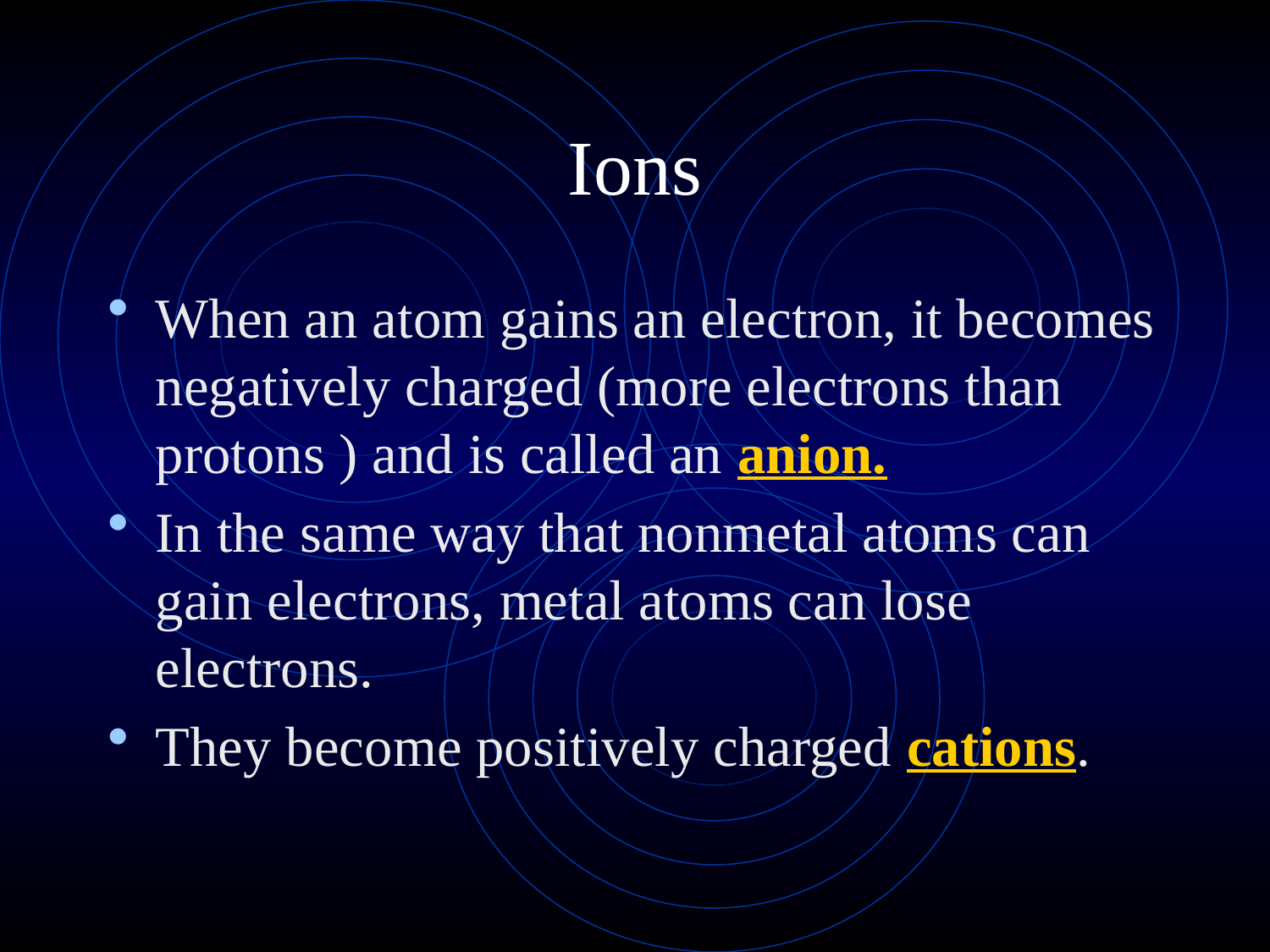

# Ions
When an atom gains an electron, it becomes negatively charged (more electrons than protons ) and is called an anion.
In the same way that nonmetal atoms can gain electrons, metal atoms can lose electrons.
They become positively charged cations.